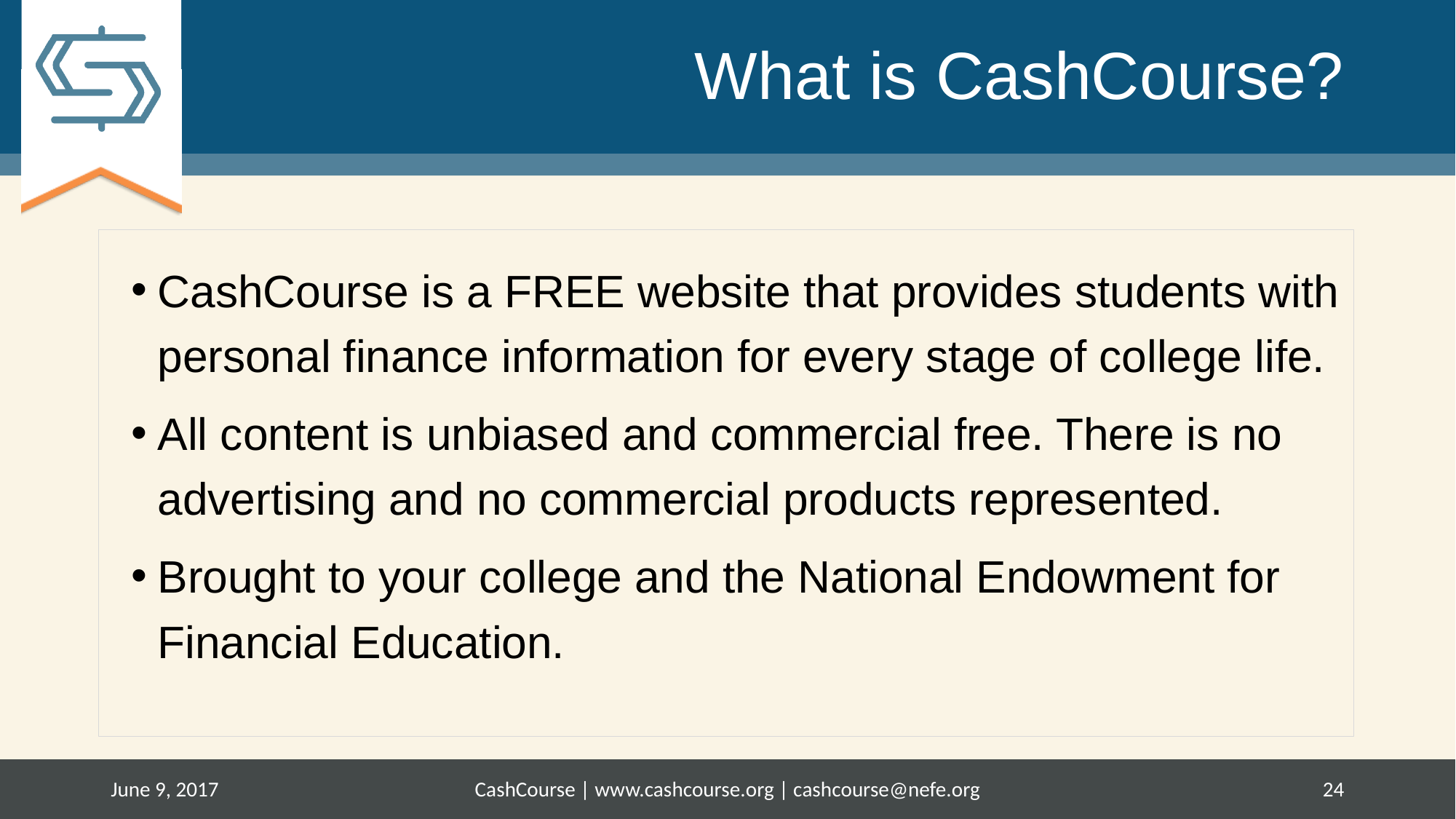

# What is CashCourse?
CashCourse is a FREE website that provides students with personal finance information for every stage of college life.
All content is unbiased and commercial free. There is no advertising and no commercial products represented.
Brought to your college and the National Endowment for Financial Education.

June 9, 2017
CashCourse | www.cashcourse.org | cashcourse@nefe.org
24